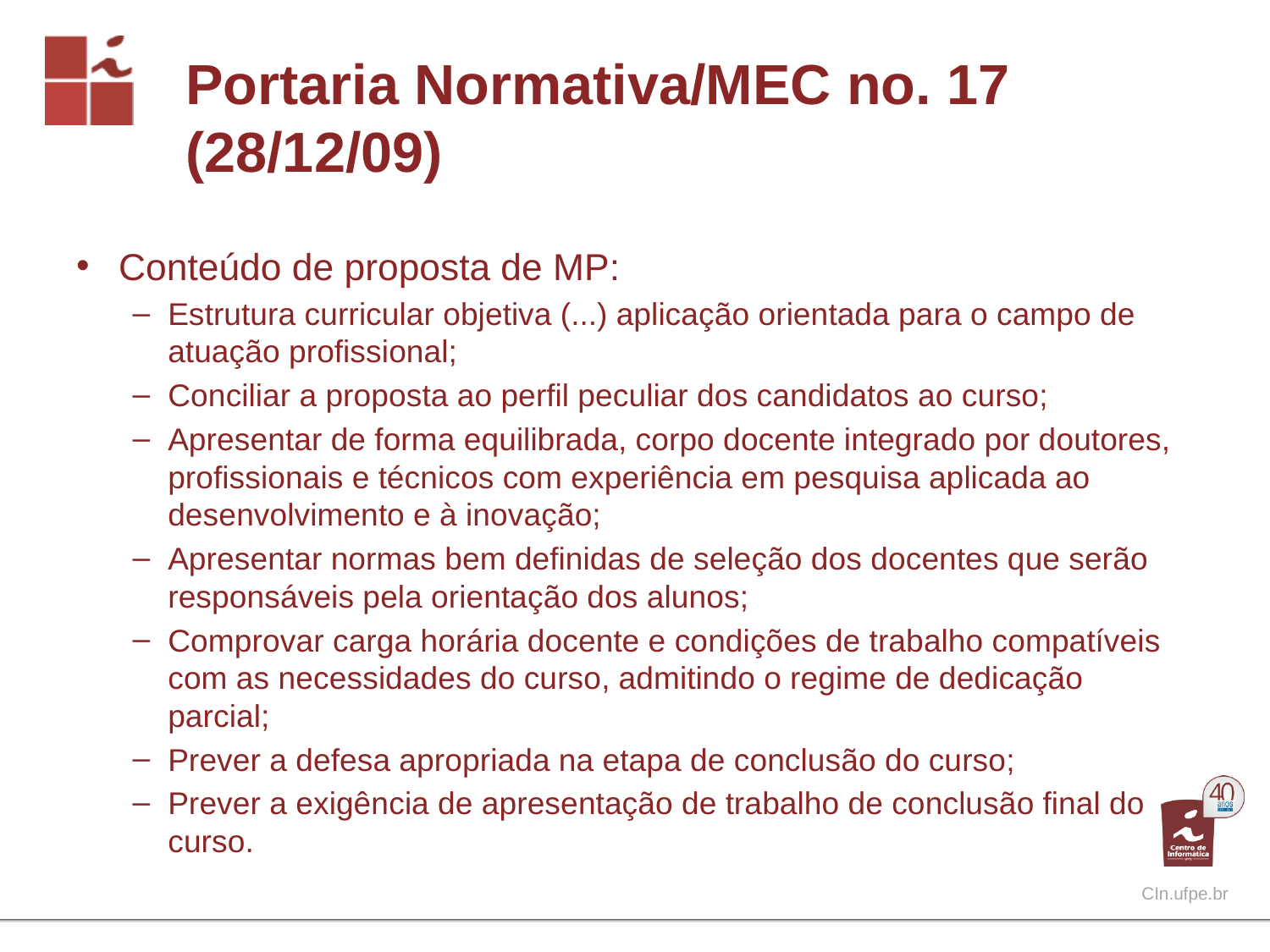

# Portaria Normativa/MEC no. 17 (28/12/09)
Conteúdo de proposta de MP:
Estrutura curricular objetiva (...) aplicação orientada para o campo de atuação profissional;
Conciliar a proposta ao perfil peculiar dos candidatos ao curso;
Apresentar de forma equilibrada, corpo docente integrado por doutores, profissionais e técnicos com experiência em pesquisa aplicada ao desenvolvimento e à inovação;
Apresentar normas bem definidas de seleção dos docentes que serão responsáveis pela orientação dos alunos;
Comprovar carga horária docente e condições de trabalho compatíveis com as necessidades do curso, admitindo o regime de dedicação parcial;
Prever a defesa apropriada na etapa de conclusão do curso;
Prever a exigência de apresentação de trabalho de conclusão final do curso.